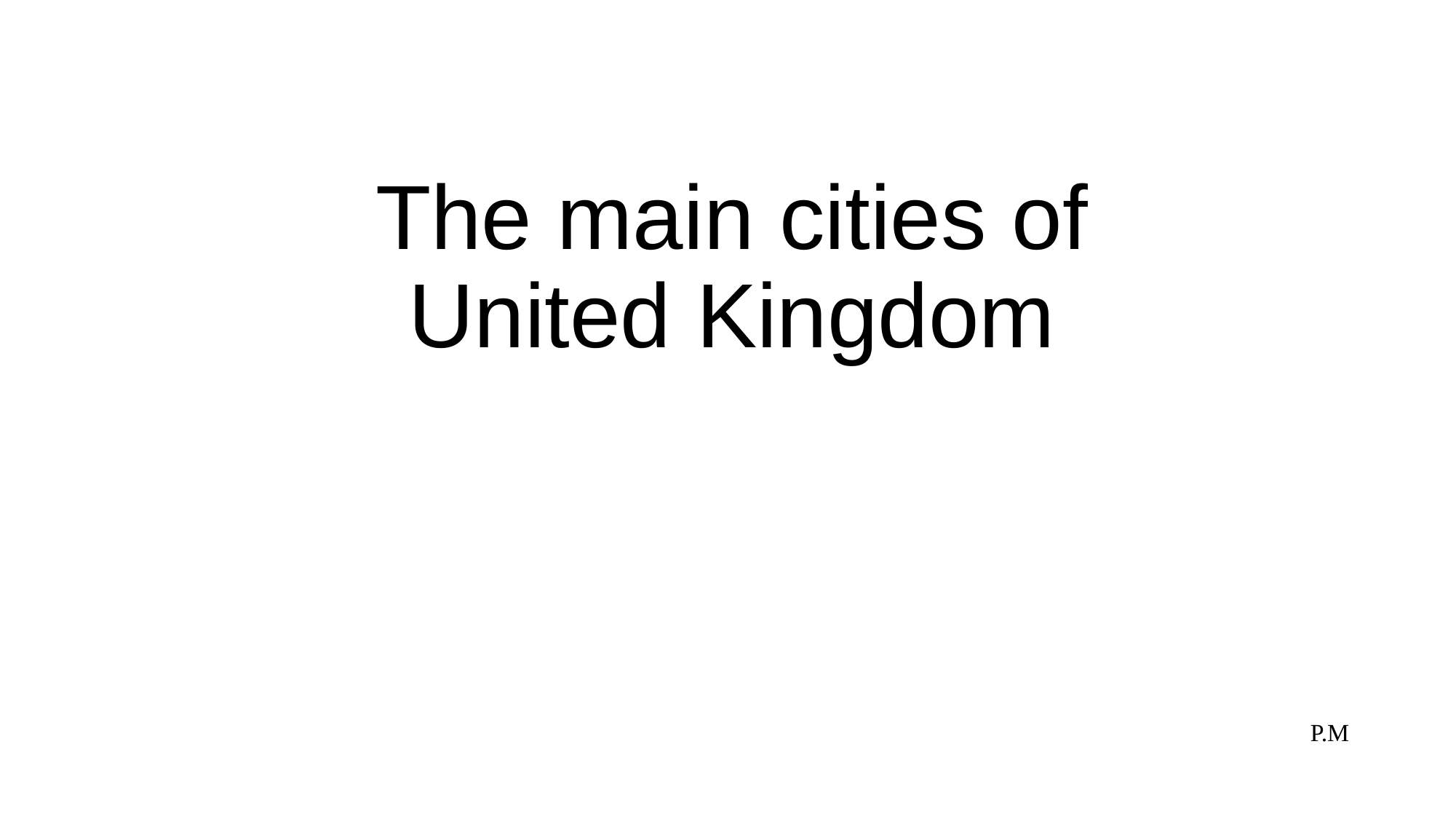

# The main cities of United Kingdom
P.M